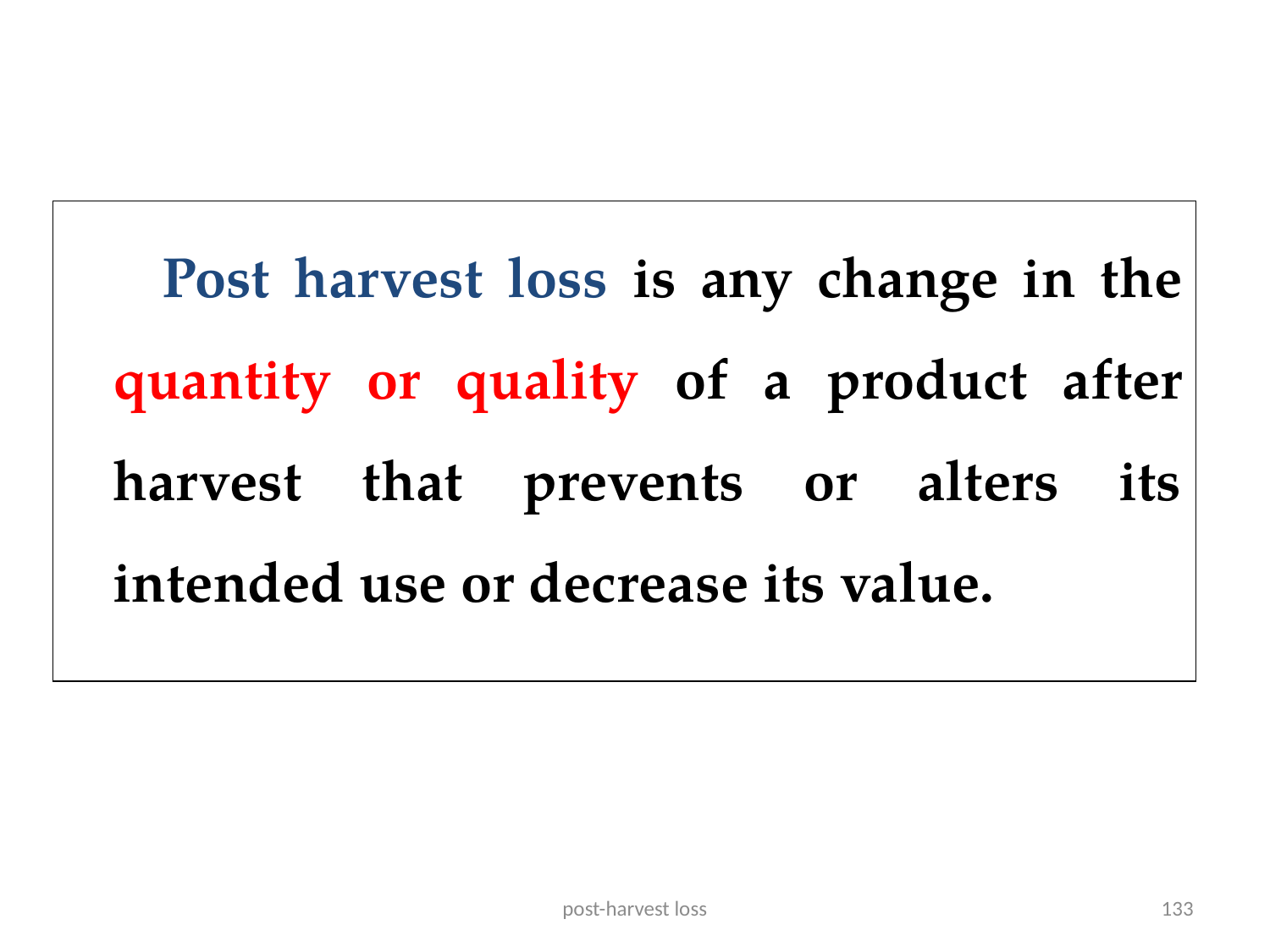

Post harvest loss is any change in the quantity or quality of a product after harvest that prevents or alters its intended use or decrease its value.

post-harvest loss
133